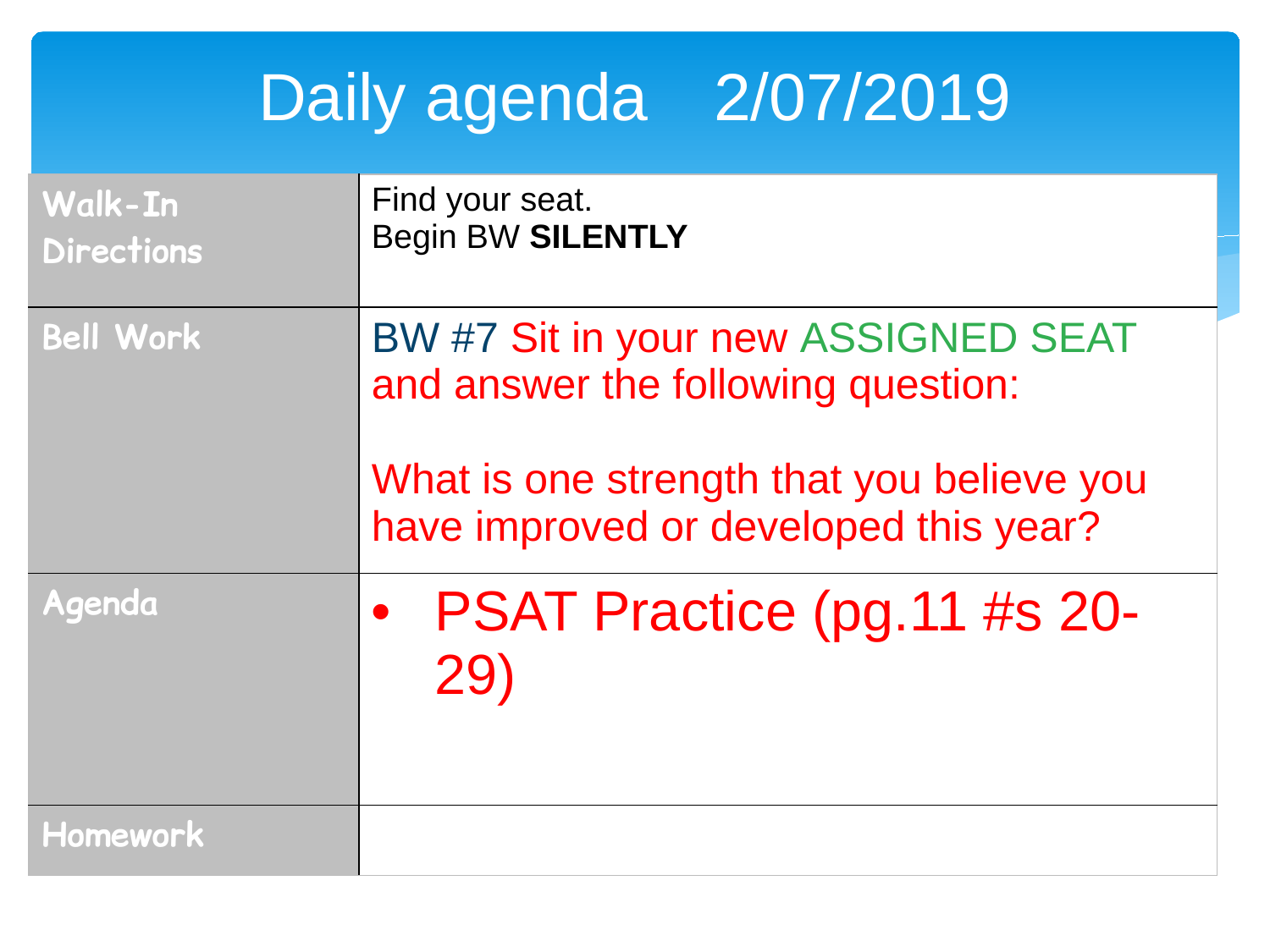

# Daily agenda	 2/07/2019
| Walk-In Directions | Find your seat. Begin BW SILENTLY |
| --- | --- |
| Bell Work | BW #7 Sit in your new ASSIGNED SEAT and answer the following question: What is one strength that you believe you have improved or developed this year? |
| Agenda | PSAT Practice (pg.11 #s 20-29) |
| Homework |  |